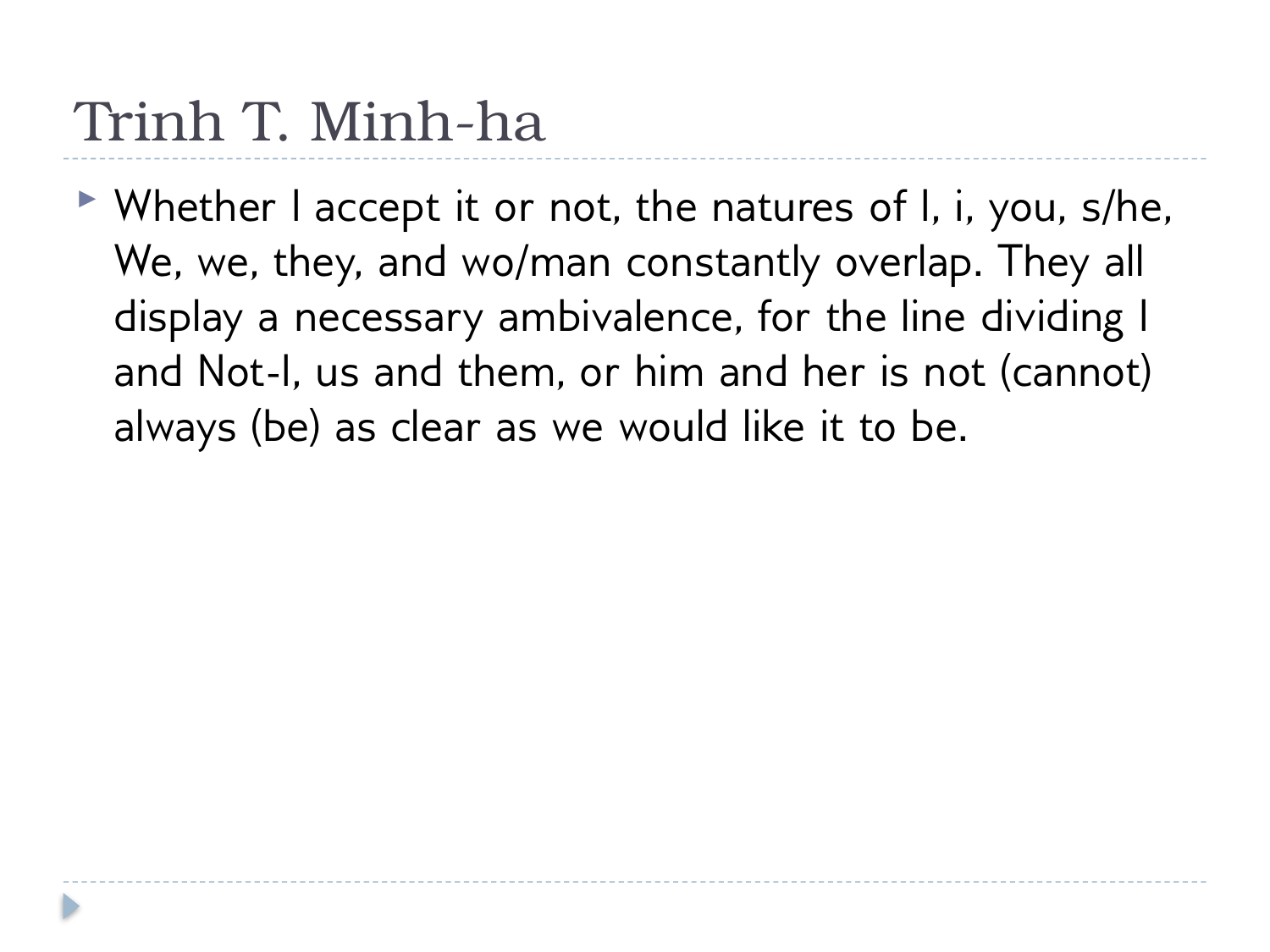

# Trinh T. Minh-ha
Whether I accept it or not, the natures of I, i, you, s/he, We, we, they, and wo/man constantly overlap. They all display a necessary ambivalence, for the line dividing I and Not-I, us and them, or him and her is not (cannot) always (be) as clear as we would like it to be.